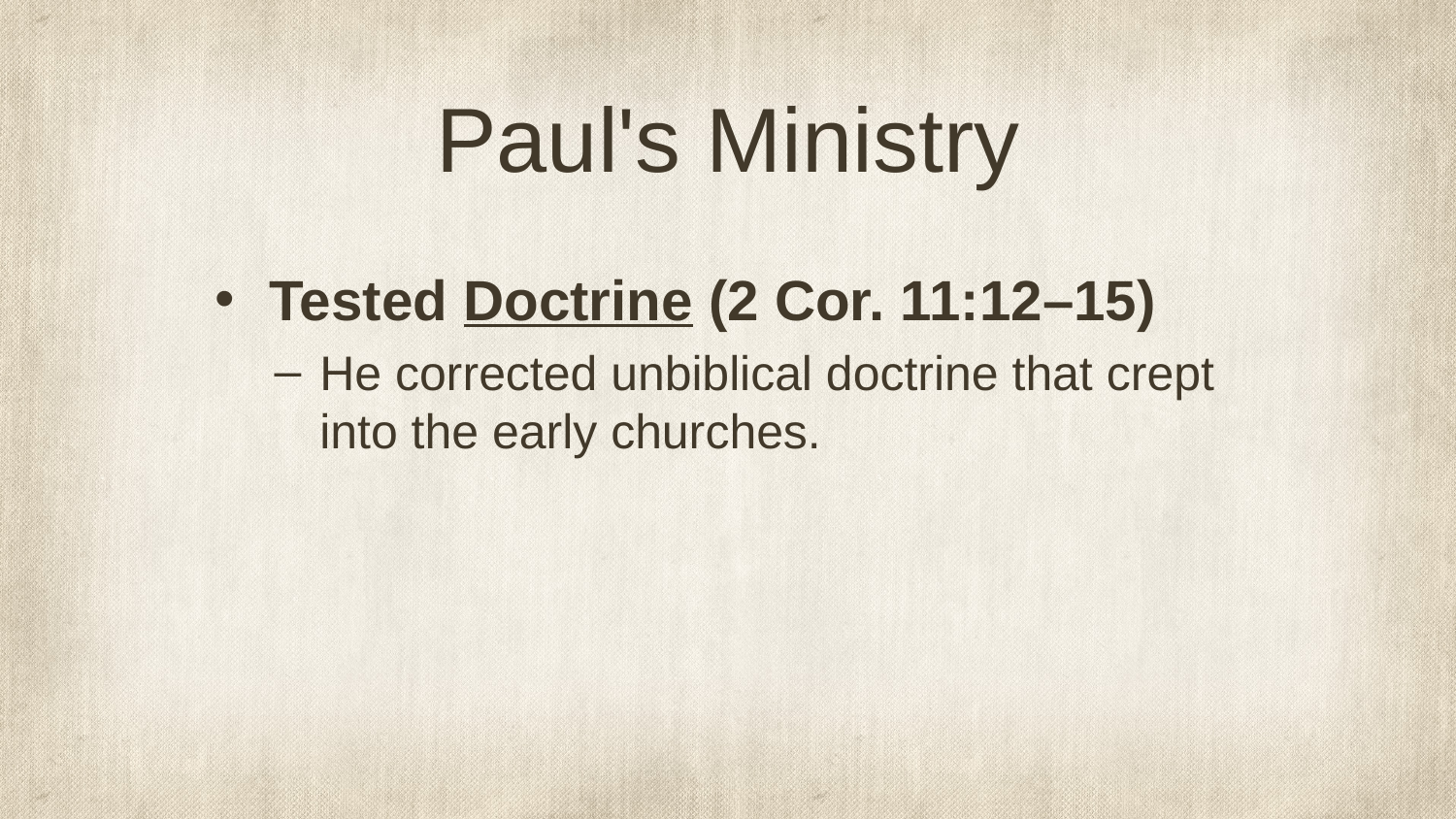

# Paul's Ministry
Tested Doctrine (2 Cor. 11:12–15)
He corrected unbiblical doctrine that crept into the early churches.